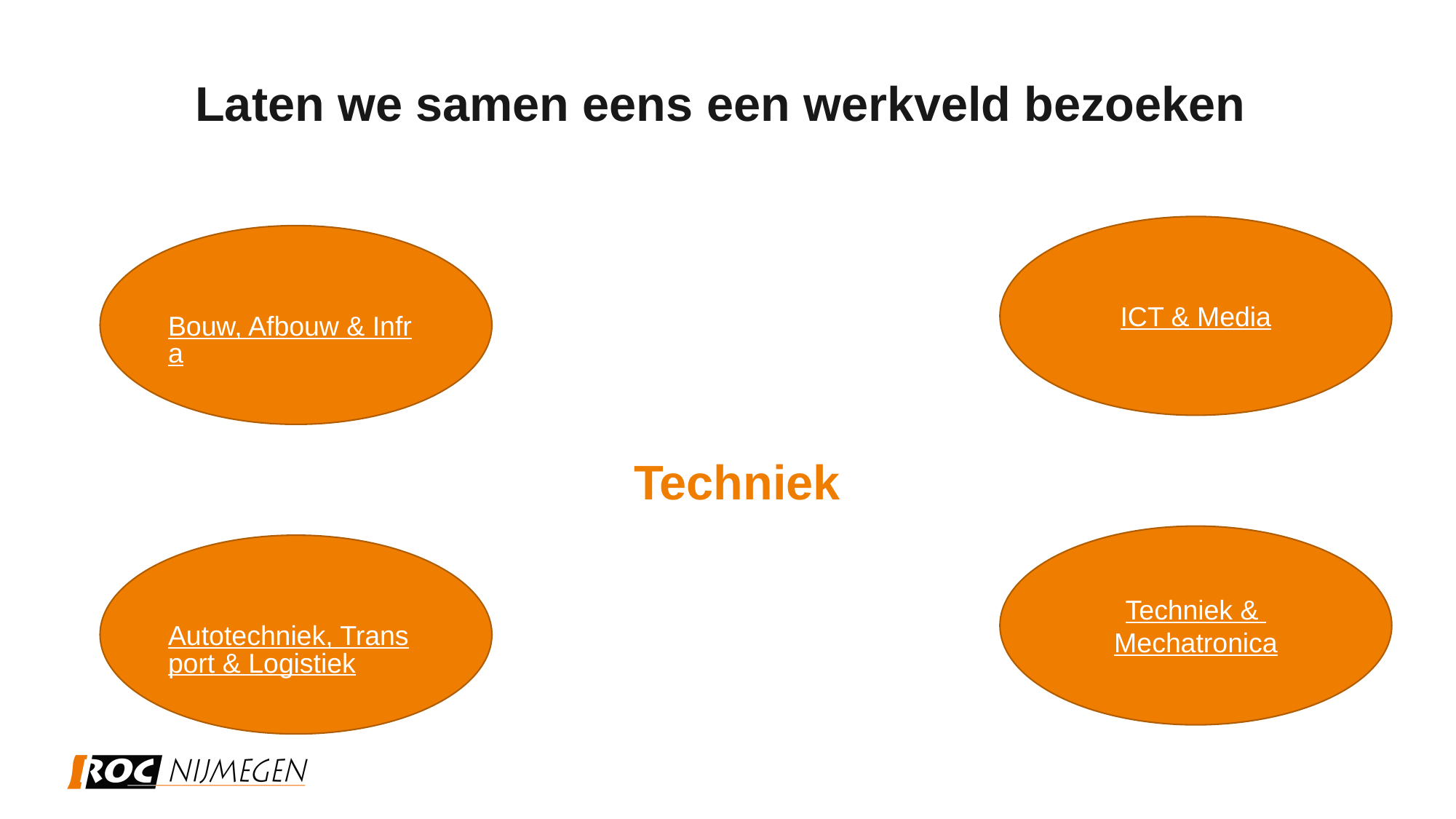

# Laten we samen eens een werkveld bezoeken
ICT & Media
Bouw, Afbouw & Infra
Techniek

Techniek & Mechatronica
Autotechniek, Transport & Logistiek